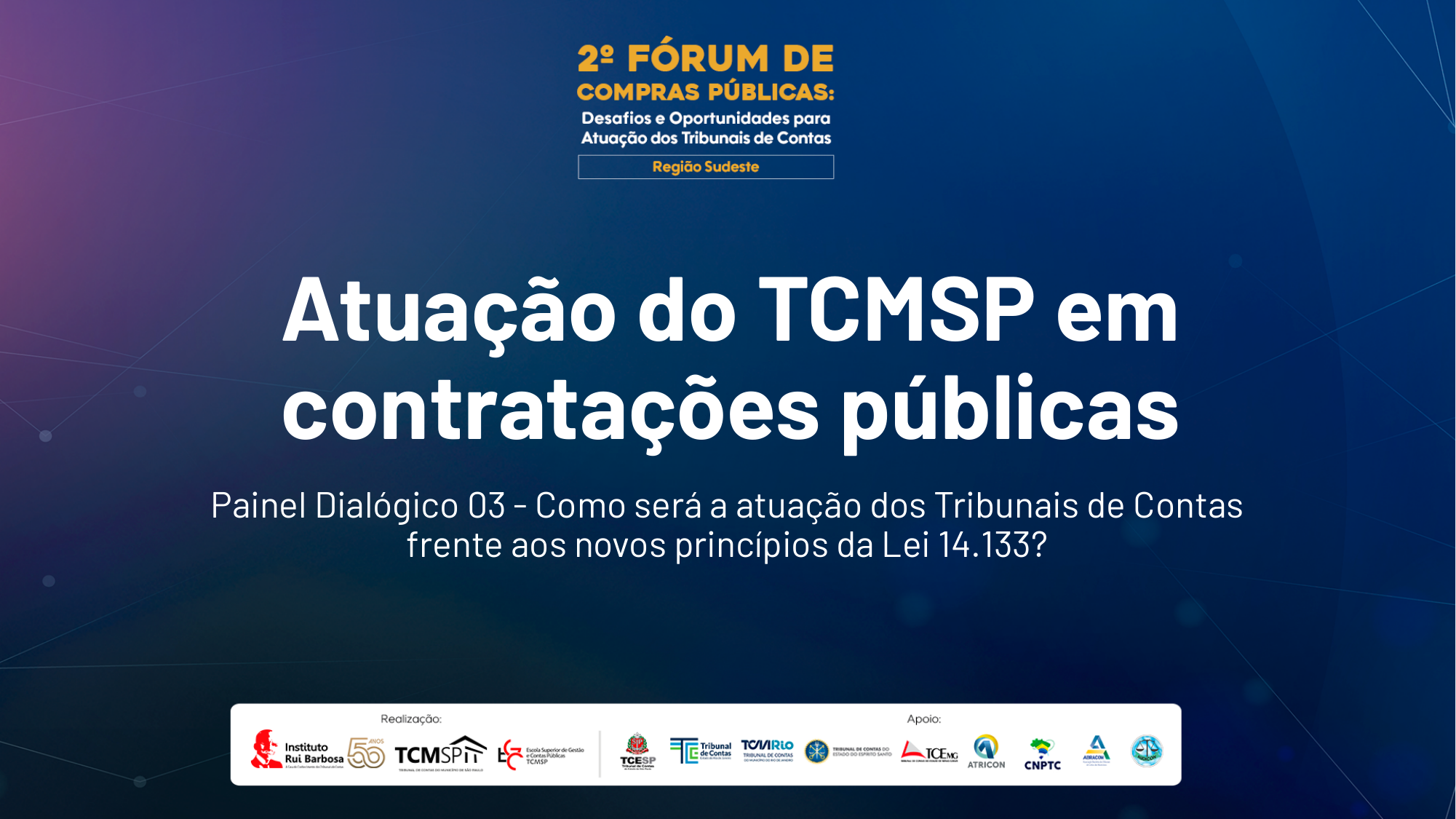

# Atuação do TCMSP em contratações públicas
Painel Dialógico 03 - Como será a atuação dos Tribunais de Contas frente aos novos princípios da Lei 14.133?